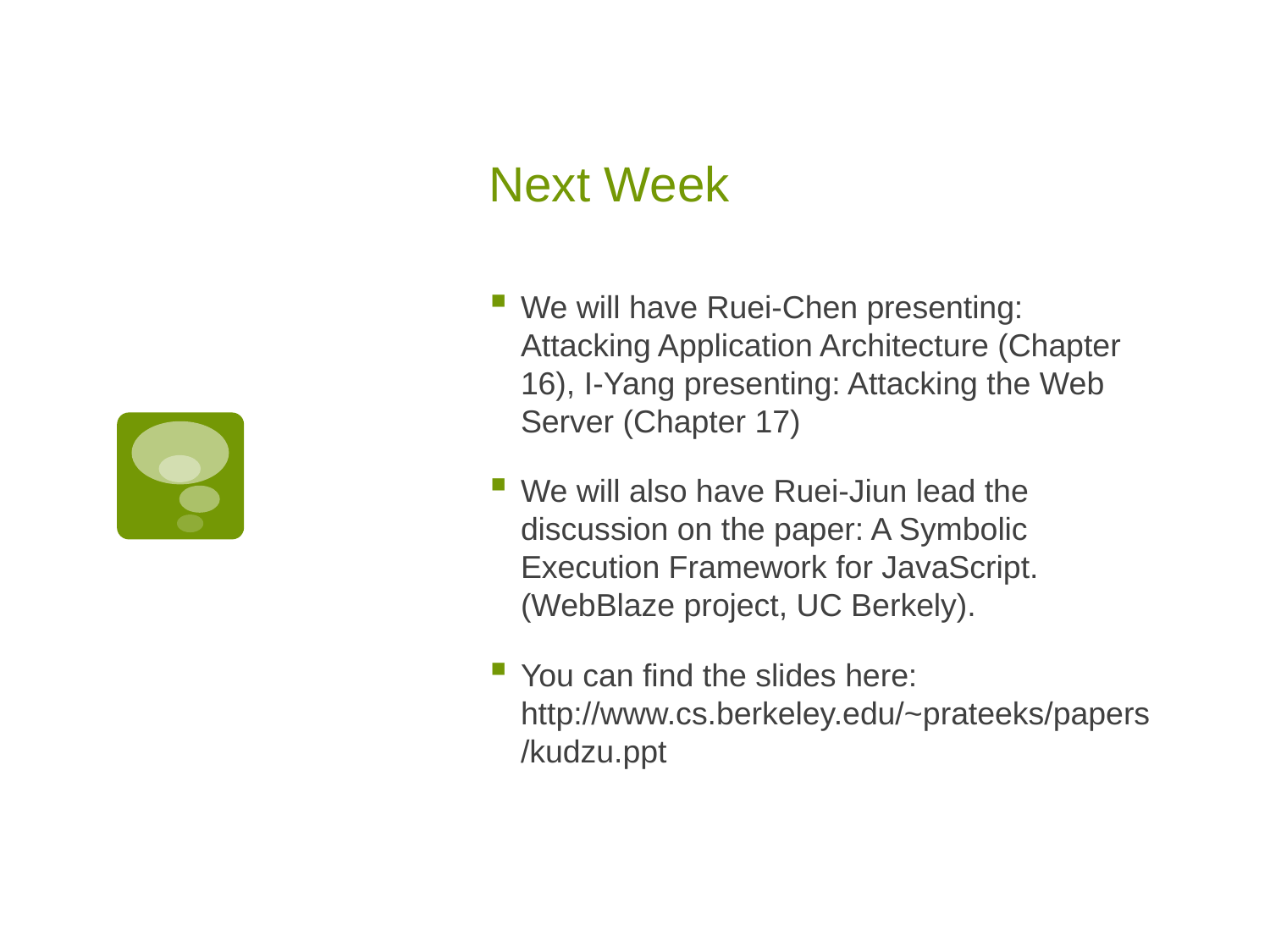

# Next Week
We will have Ruei-Chen presenting: Attacking Application Architecture (Chapter 16), I-Yang presenting: Attacking the Web Server (Chapter 17)
We will also have Ruei-Jiun lead the discussion on the paper: A Symbolic Execution Framework for JavaScript. (WebBlaze project, UC Berkely).
You can find the slides here: http://www.cs.berkeley.edu/~prateeks/papers/kudzu.ppt